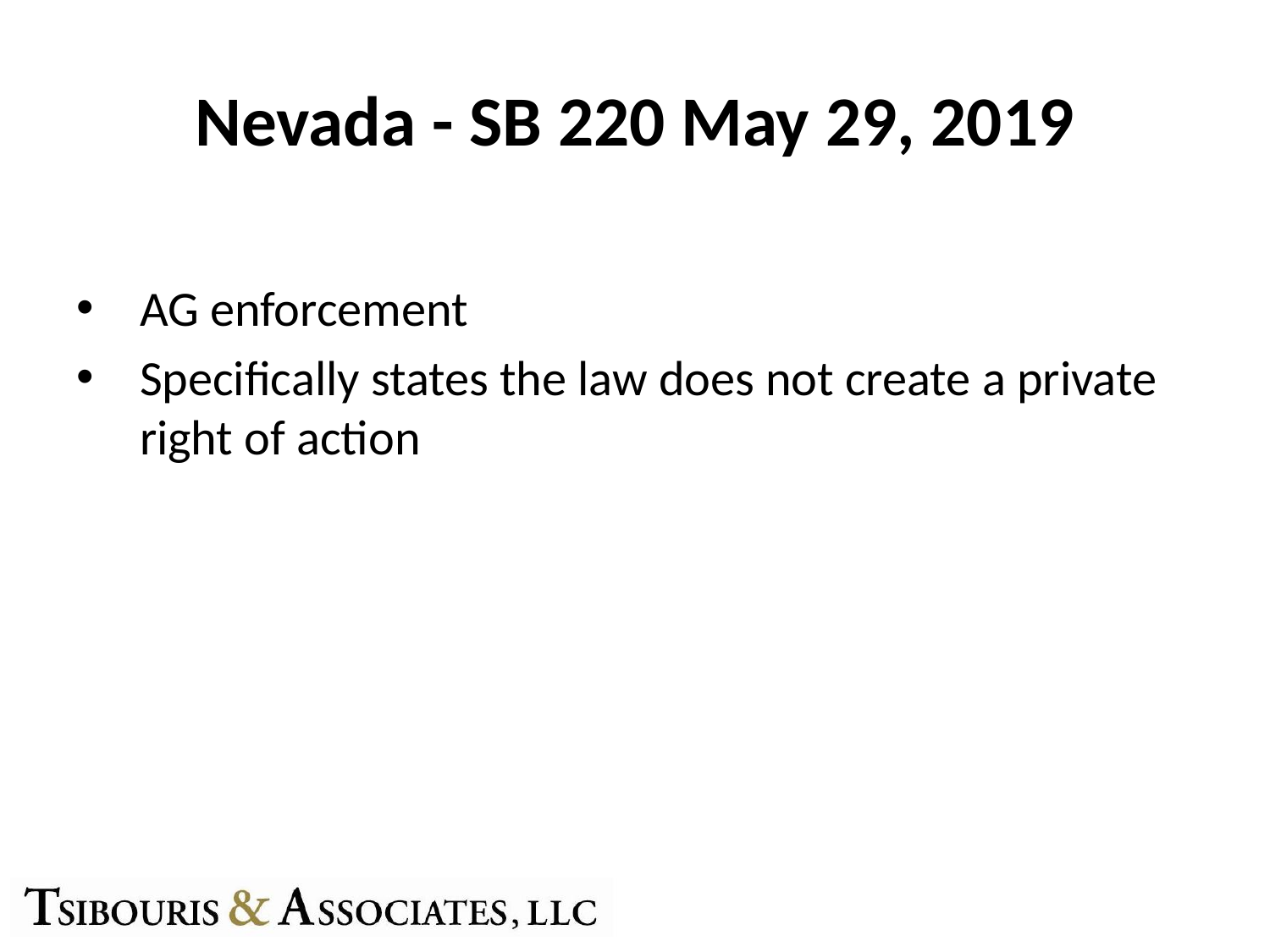

# Nevada - SB 220 May 29, 2019
AG enforcement
Specifically states the law does not create a private right of action